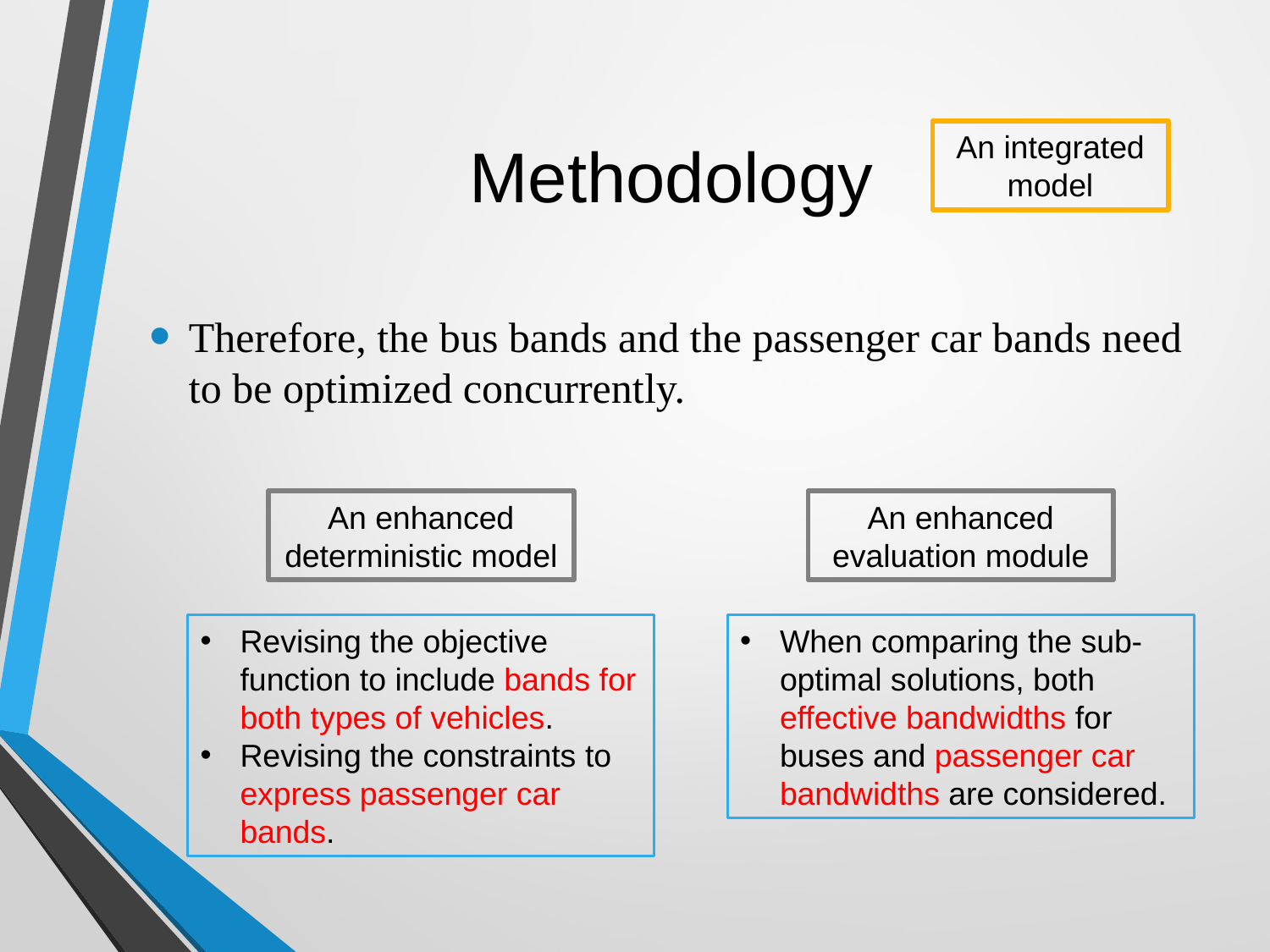

# Methodology
An integrated model
Therefore, the bus bands and the passenger car bands need to be optimized concurrently.

An enhanced deterministic model
An enhanced evaluation module
Revising the objective function to include bands for both types of vehicles.
Revising the constraints to express passenger car bands.
When comparing the sub-optimal solutions, both effective bandwidths for buses and passenger car bandwidths are considered.